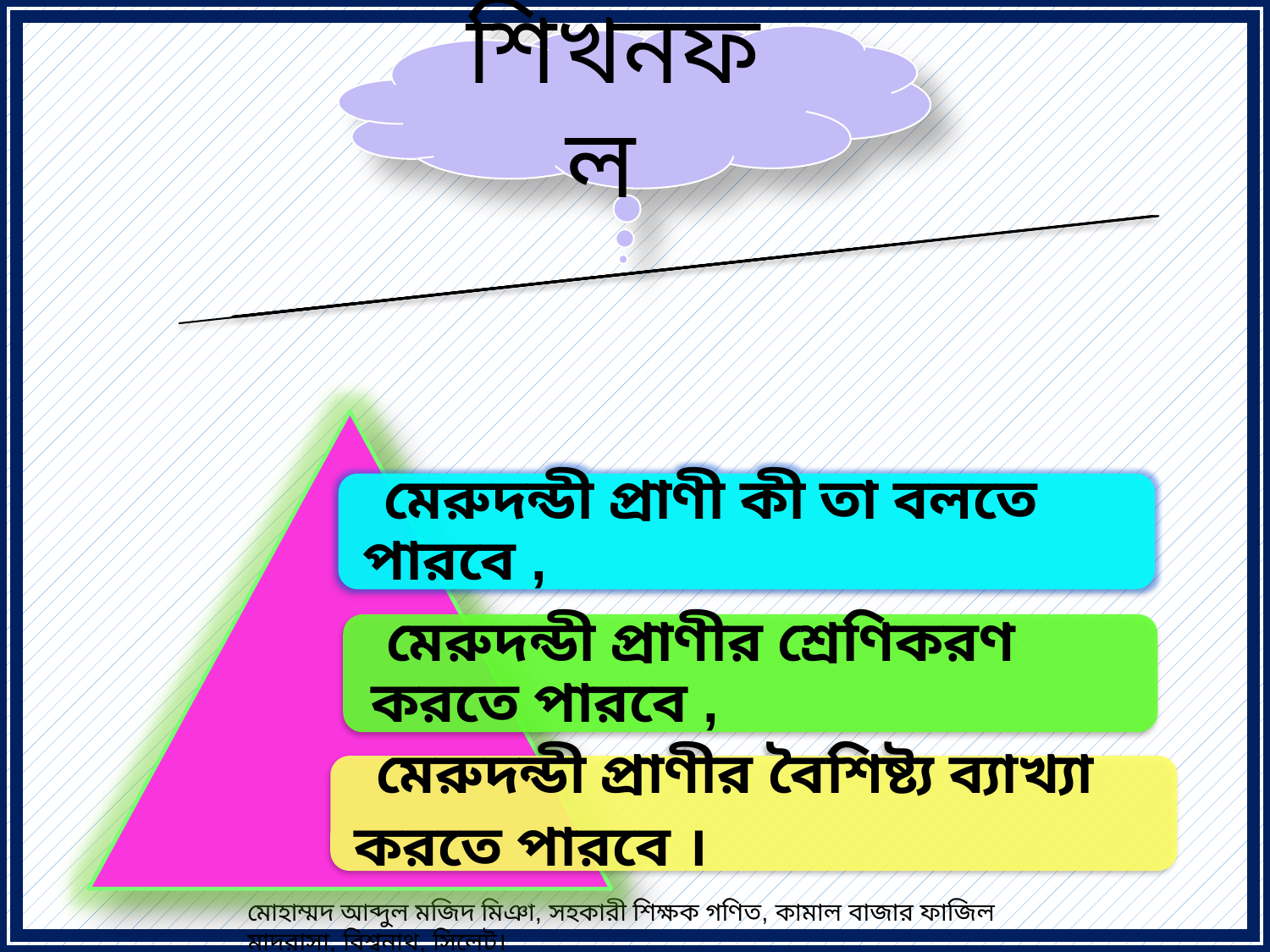

শিখনফল
এই পাঠ শেষে শিক্ষার্থীরা ...
  মেরুদন্ডী প্রাণী কী তা বলতে পারবে ,
 মেরুদন্ডী প্রাণীর শ্রেণিকরণ করতে পারবে ,
  মেরুদন্ডী প্রাণীর বৈশিষ্ট্য ব্যাখ্যা করতে পারবে ।